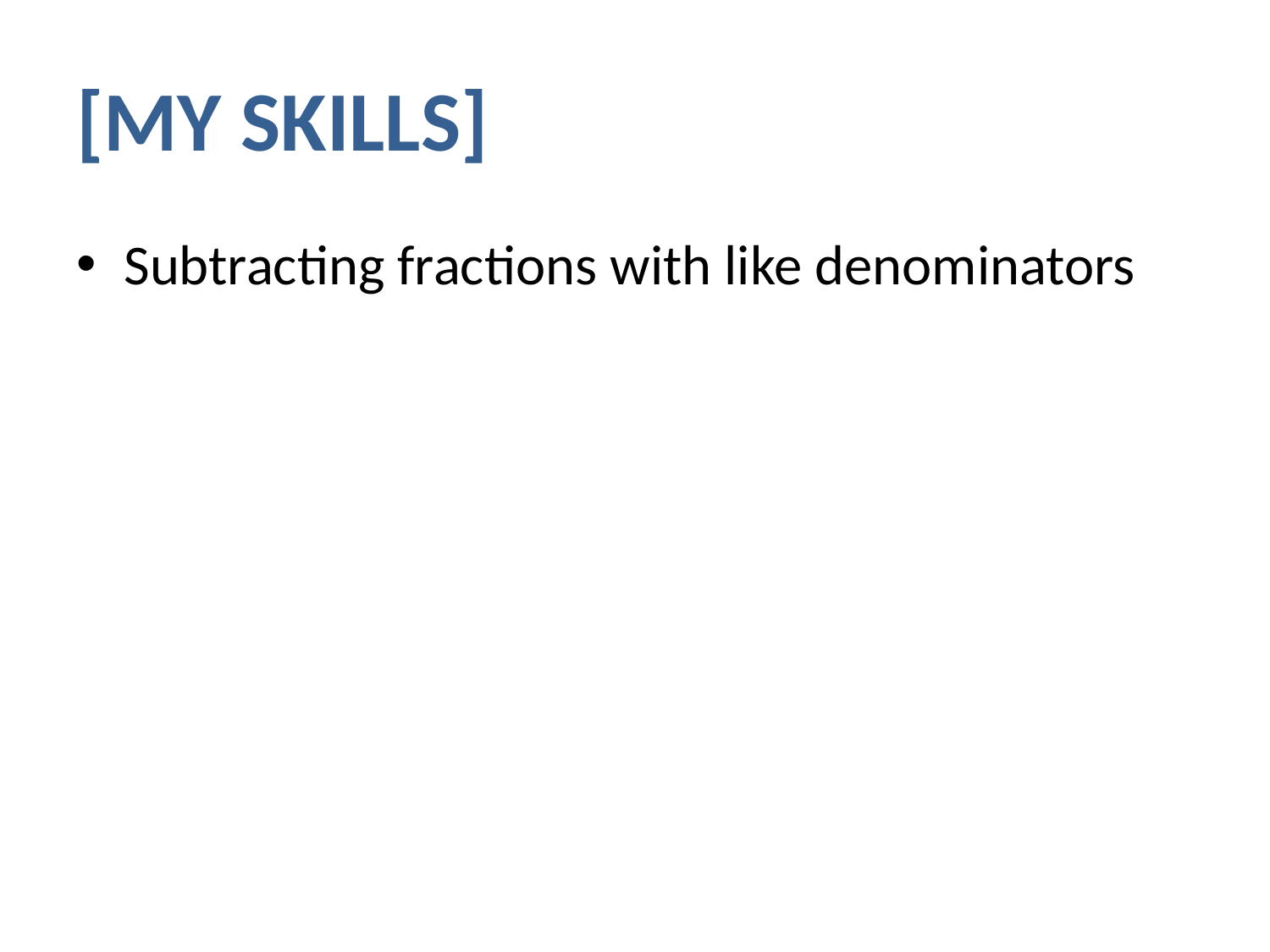

# [my skills]
Subtracting fractions with like denominators